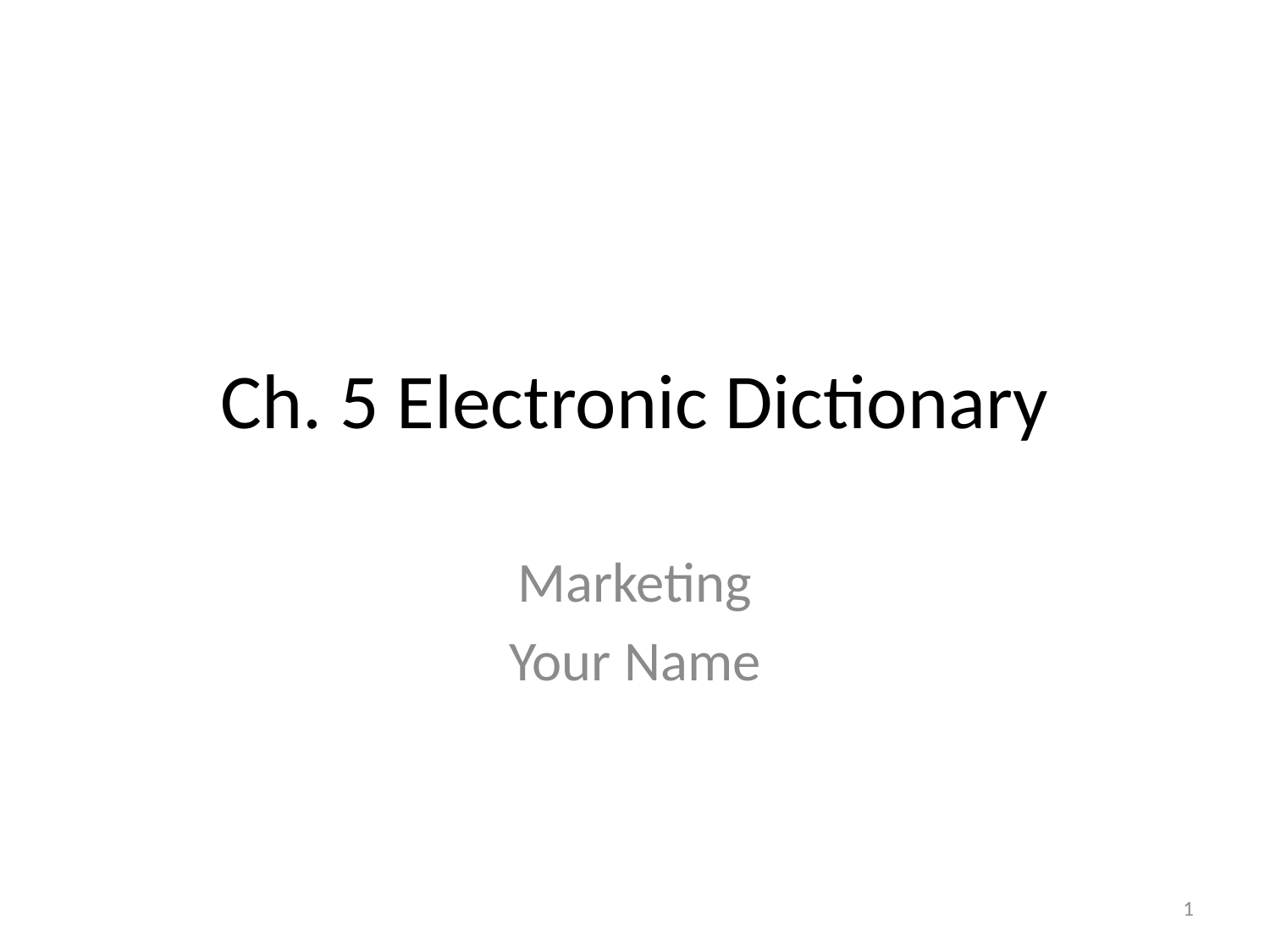

# Ch. 5 Electronic Dictionary
Marketing
Your Name
1